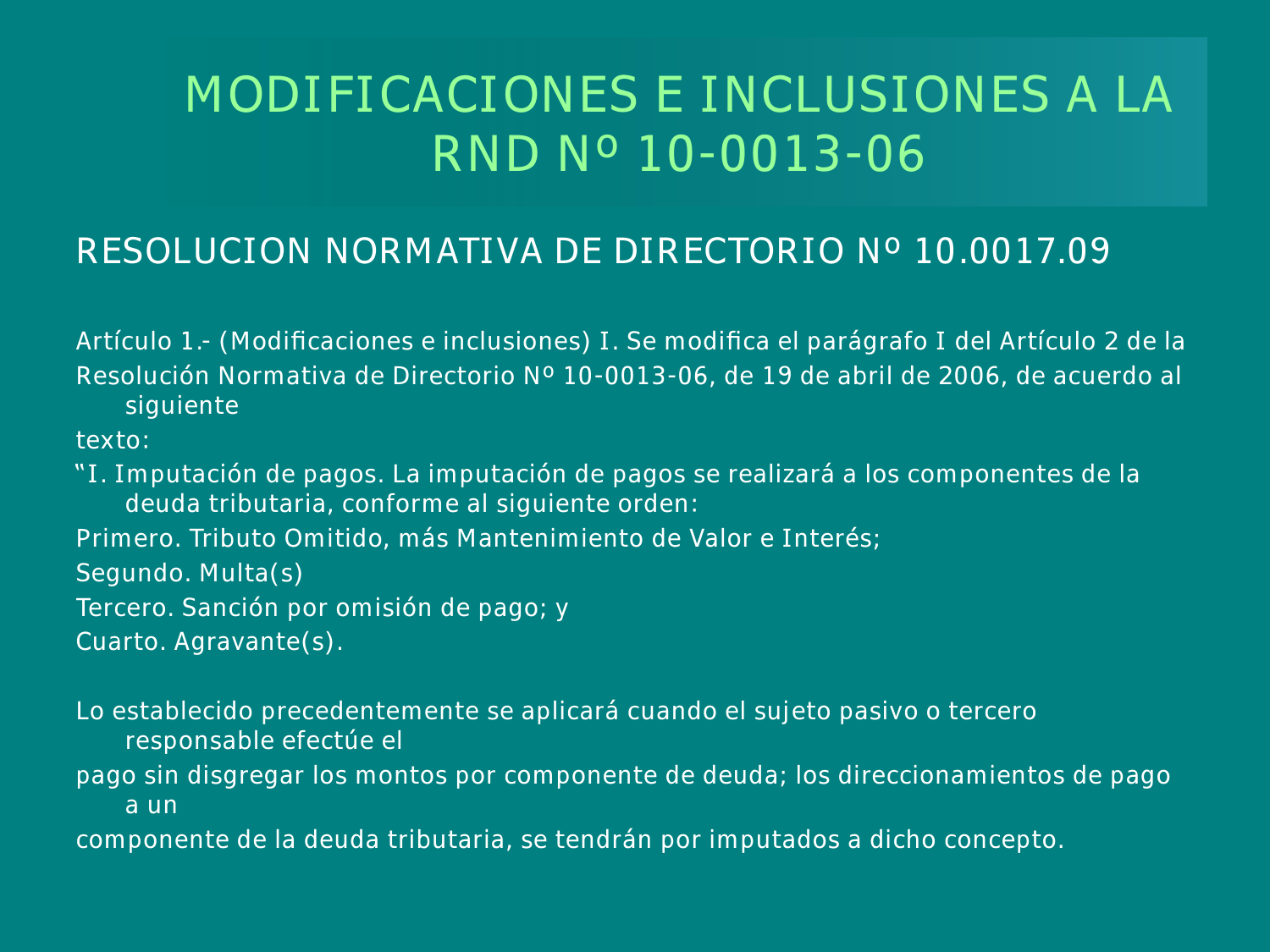

# MODIFICACIONES E INCLUSIONES A LA RND Nº 10-0013-06
RESOLUCION NORMATIVA DE DIRECTORIO Nº 10.0017.09

Artículo 1.- (Modificaciones e inclusiones) I. Se modifica el parágrafo I del Artículo 2 de la
Resolución Normativa de Directorio Nº 10-0013-06, de 19 de abril de 2006, de acuerdo al siguiente
texto:
“I. Imputación de pagos. La imputación de pagos se realizará a los componentes de la deuda tributaria, conforme al siguiente orden:
Primero. Tributo Omitido, más Mantenimiento de Valor e Interés;
Segundo. Multa(s)
Tercero. Sanción por omisión de pago; y
Cuarto. Agravante(s).

Lo establecido precedentemente se aplicará cuando el sujeto pasivo o tercero responsable efectúe el
pago sin disgregar los montos por componente de deuda; los direccionamientos de pago a un
componente de la deuda tributaria, se tendrán por imputados a dicho concepto.